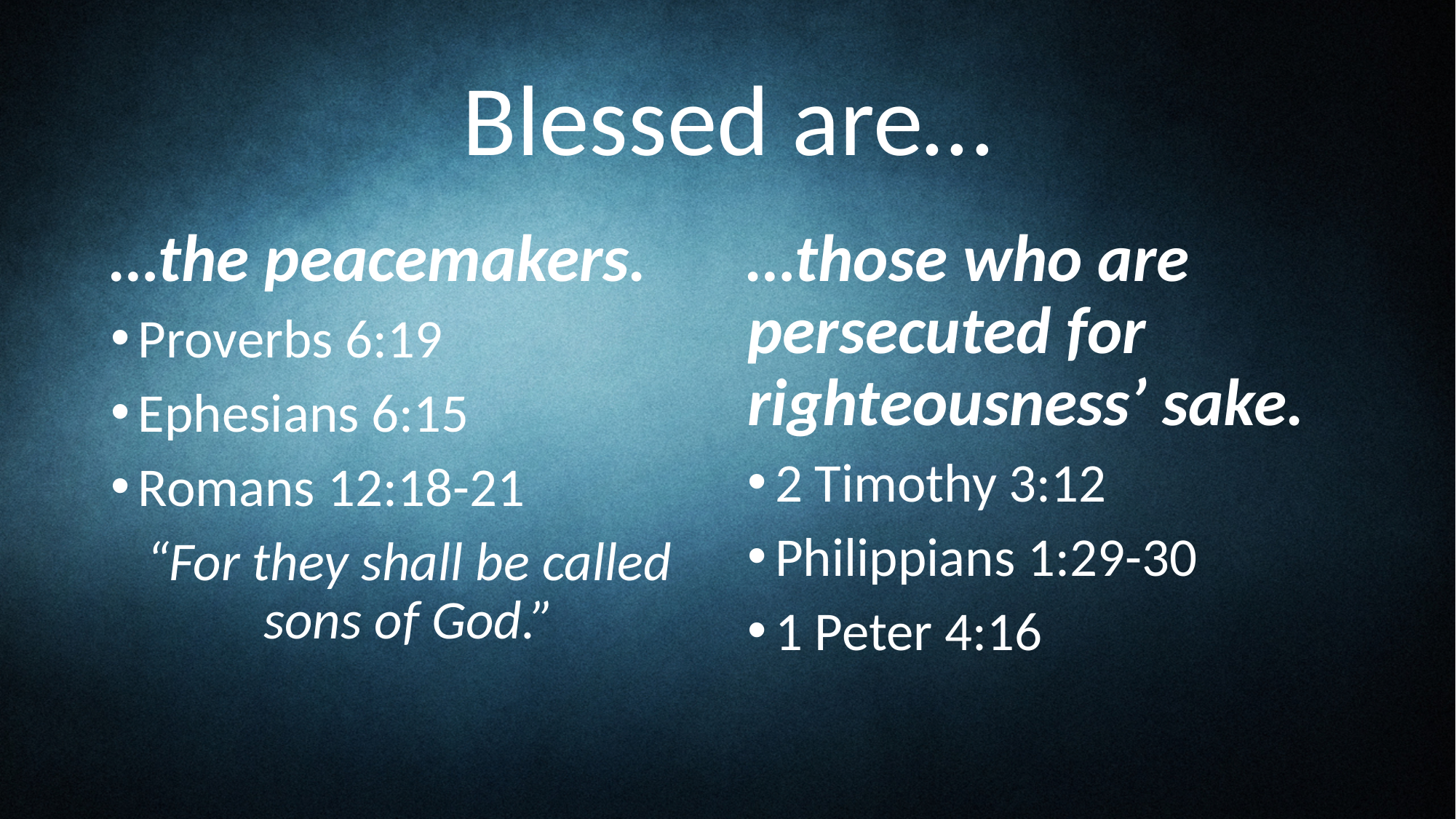

# Blessed are…
…the peacemakers.
Proverbs 6:19
Ephesians 6:15
Romans 12:18-21
“For they shall be called sons of God.”
…those who are persecuted for righteousness’ sake.
2 Timothy 3:12
Philippians 1:29-30
1 Peter 4:16